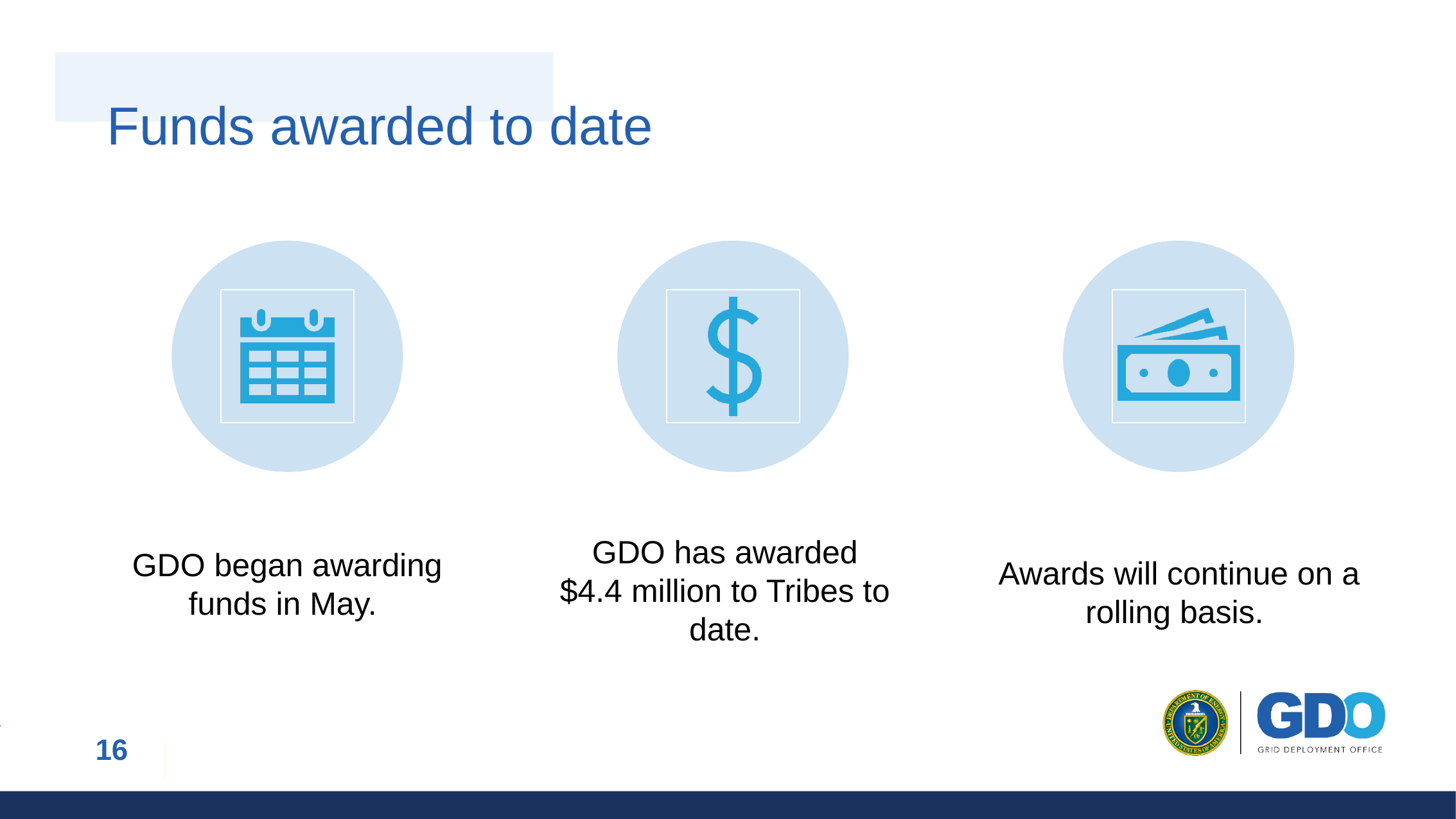

# Funds awarded to date
GDO began awarding funds in May.
Awards will continue on a rolling basis.
GDO has awarded
$4.4 million to Tribes to date.